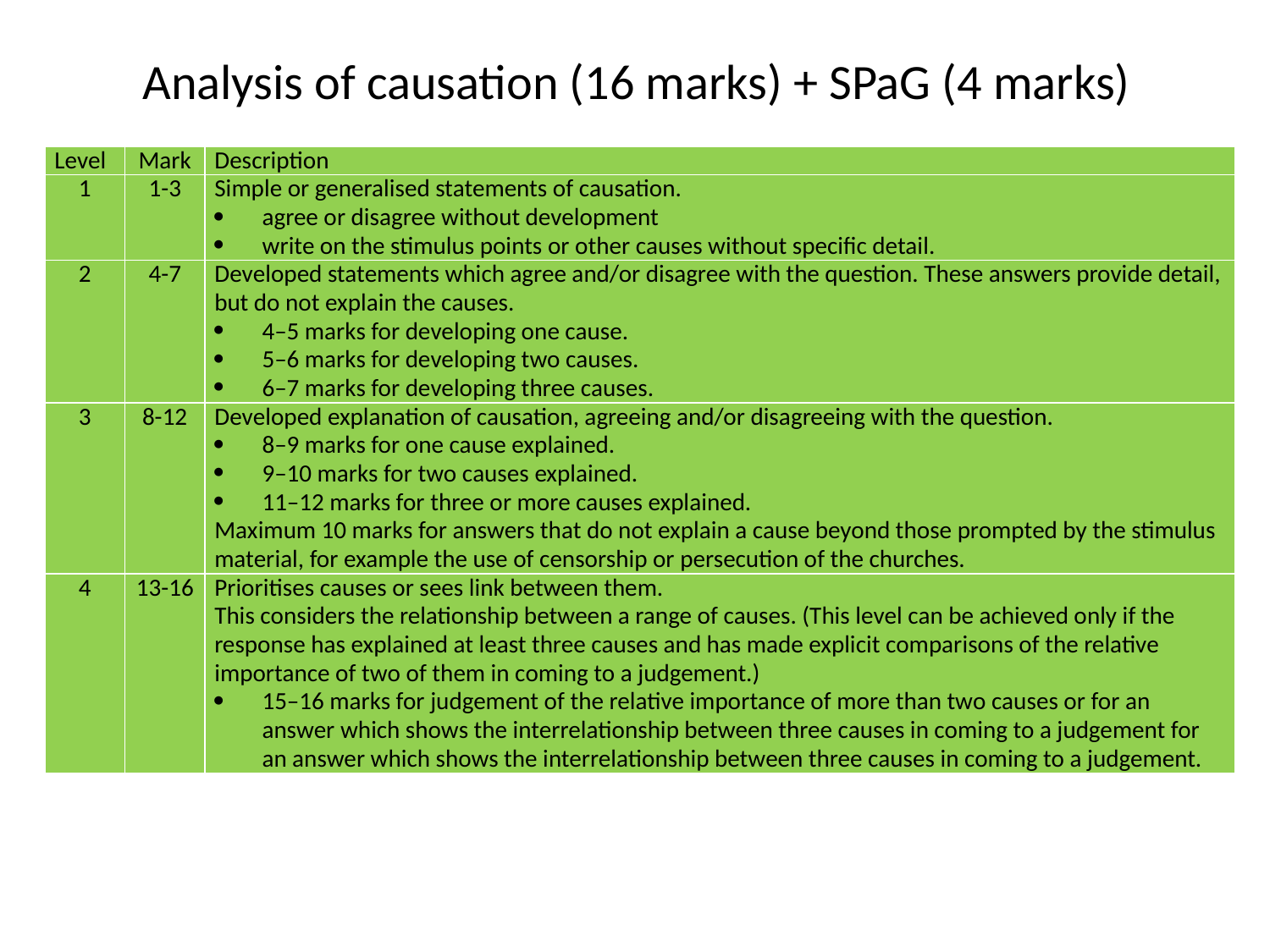

# Analysis of causation (16 marks) + SPaG (4 marks)
| Level | Mark | Description |
| --- | --- | --- |
| 1 | 1-3 | Simple or generalised statements of causation. agree or disagree without development write on the stimulus points or other causes without specific detail. |
| 2 | 4-7 | Developed statements which agree and/or disagree with the question. These answers provide detail, but do not explain the causes. 4–5 marks for developing one cause. 5–6 marks for developing two causes. 6–7 marks for developing three causes. |
| 3 | 8-12 | Developed explanation of causation, agreeing and/or disagreeing with the question. 8–9 marks for one cause explained. 9–10 marks for two causes explained. 11–12 marks for three or more causes explained. Maximum 10 marks for answers that do not explain a cause beyond those prompted by the stimulus material, for example the use of censorship or persecution of the churches. |
| 4 | 13-16 | Prioritises causes or sees link between them. This considers the relationship between a range of causes. (This level can be achieved only if the response has explained at least three causes and has made explicit comparisons of the relative importance of two of them in coming to a judgement.) 15–16 marks for judgement of the relative importance of more than two causes or for an answer which shows the interrelationship between three causes in coming to a judgement for an answer which shows the interrelationship between three causes in coming to a judgement. |